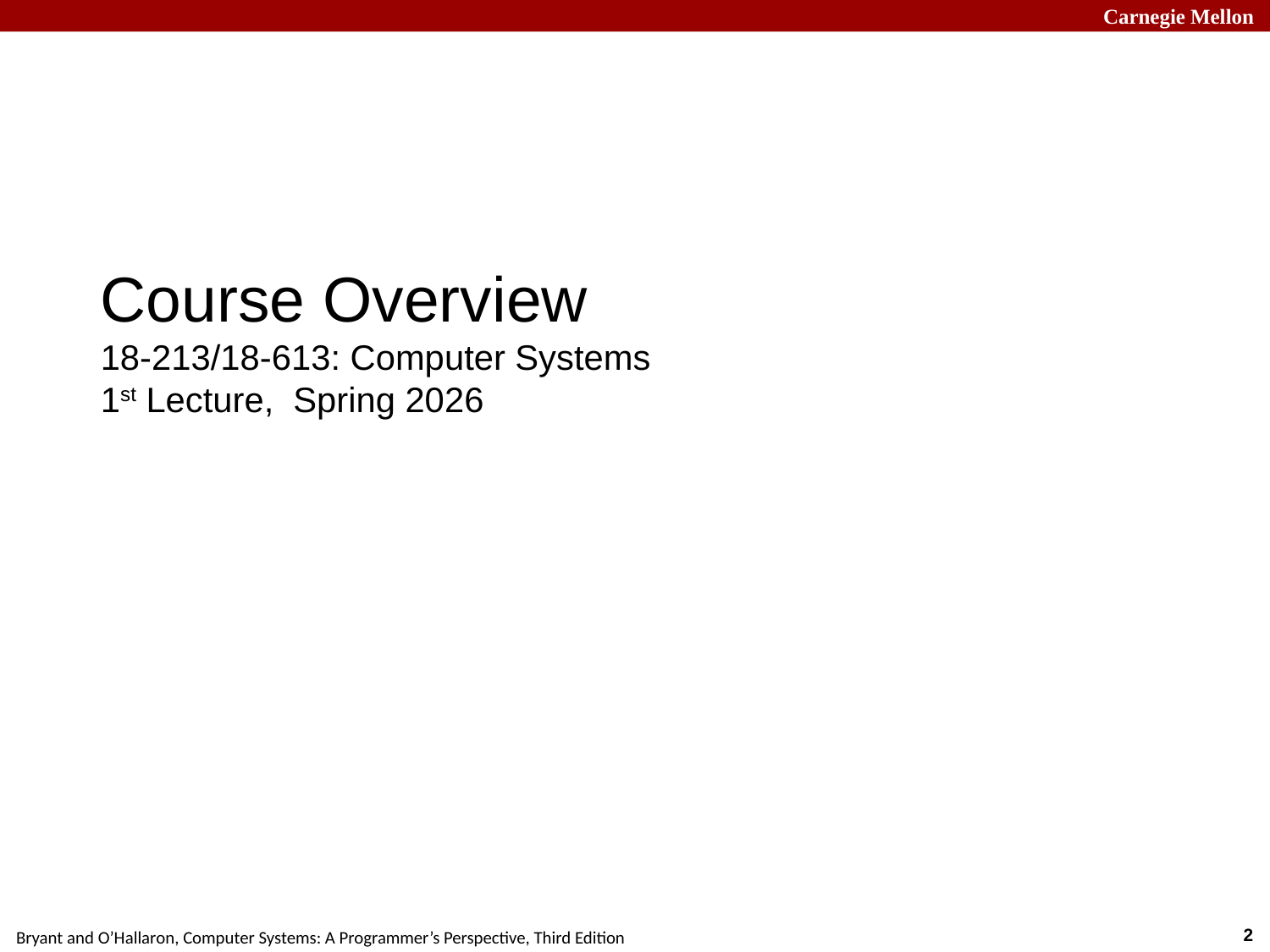

# Course Overview 18-213/18-613: Computer Systems 1st Lecture,  Spring 2026